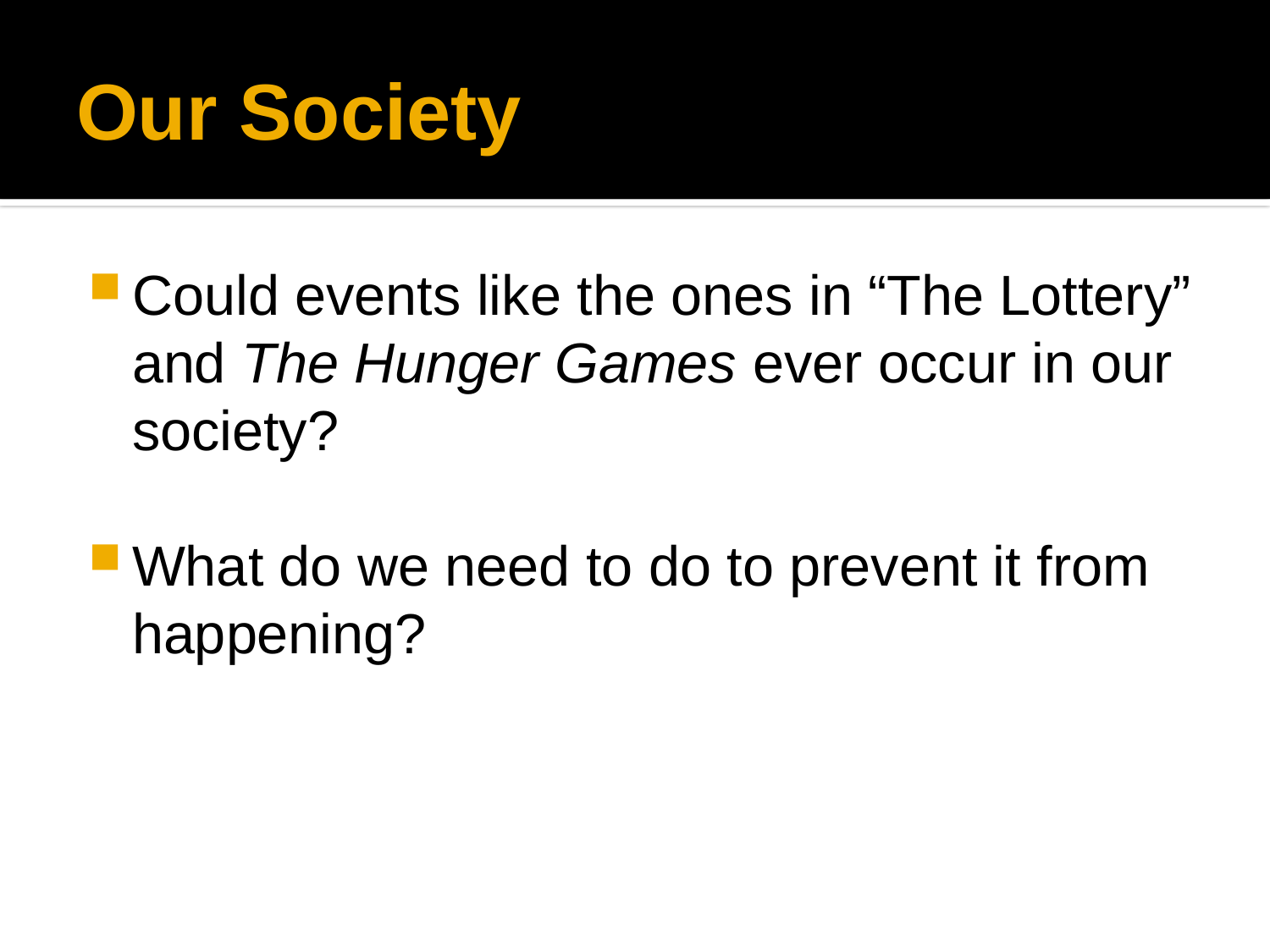

# Our Society
Could events like the ones in “The Lottery” and The Hunger Games ever occur in our society?

What do we need to do to prevent it from happening?